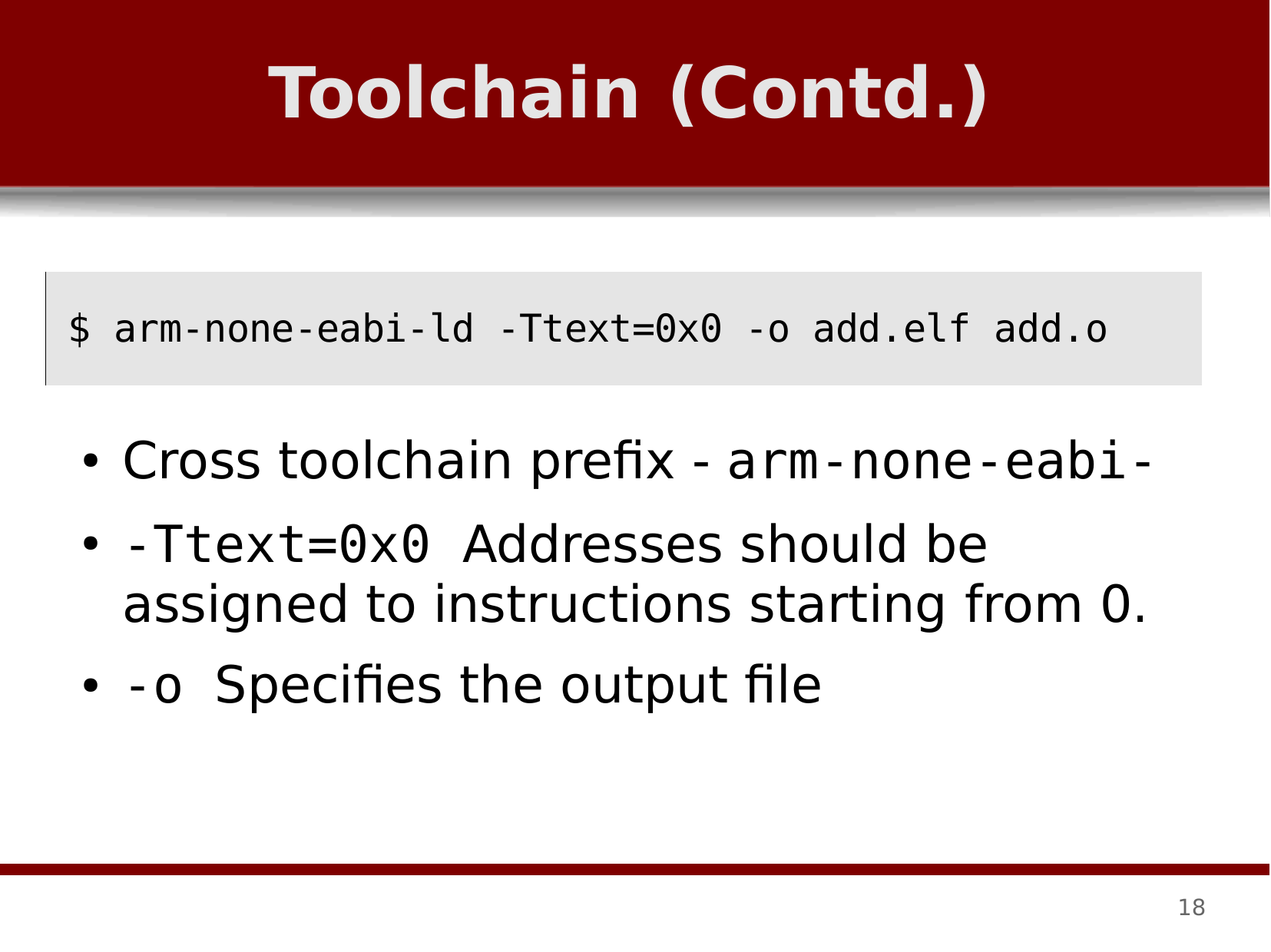

# Toolchain (Contd.)

$ arm-none-eabi-ld -Ttext=0x0 -o add.elf add.o
Cross toolchain prefix - arm-none-eabi-
-Ttext=0x0 Addresses should be  assigned to instructions starting from 0.
-o Specifies the output file
●
●
●
18